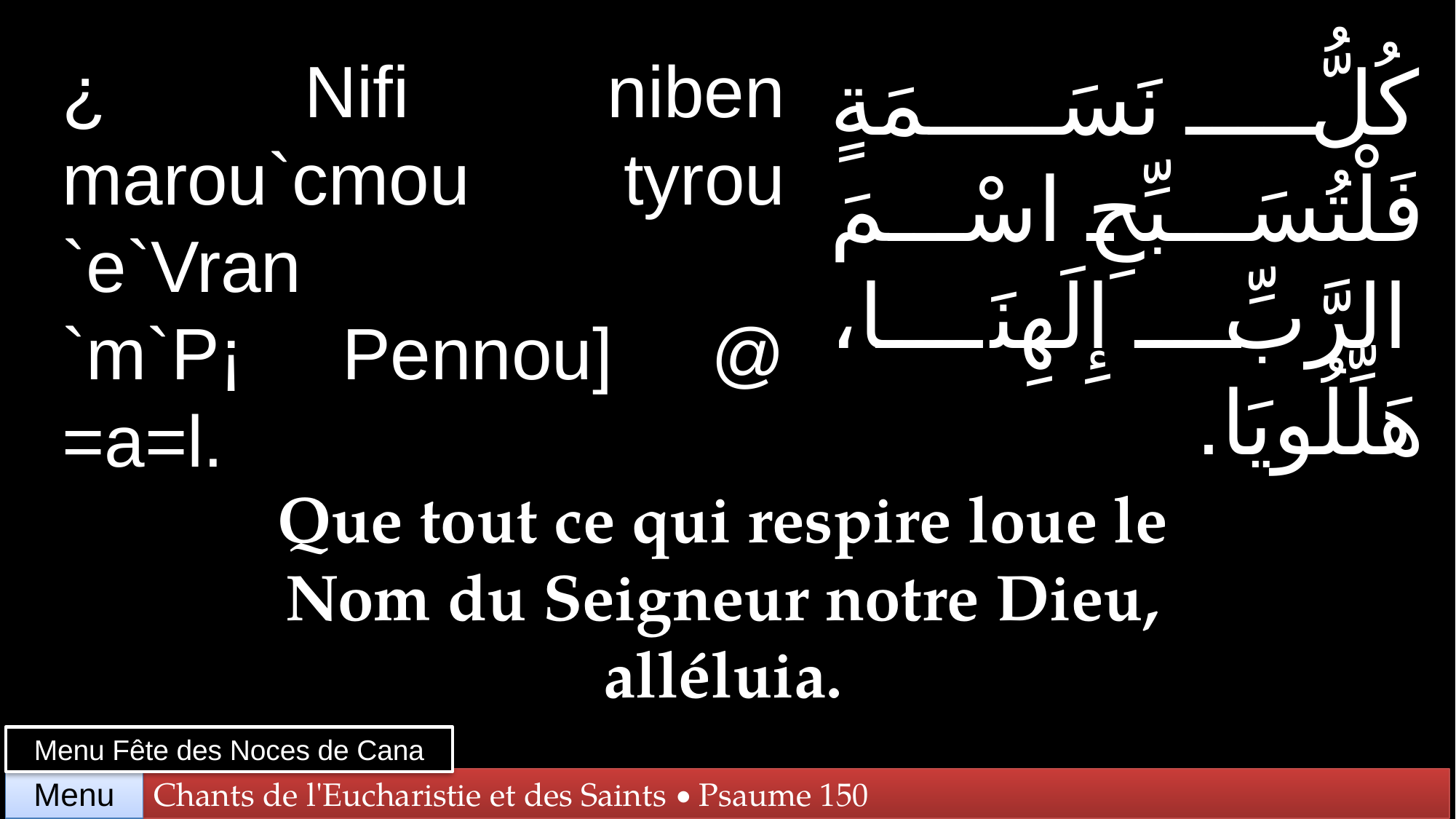

¿ Nifi niben marou`cmou tyrou `e`Vran `m`P¡ Pennou] @ =a=l.
كُلُّ نَسَمَةٍ فَلْتُسَبِّحِ اسْمَ الرَّبِّ إِلَهِنَا، هَلِّلُويَا.
Que tout ce qui respire loue le Nom du Seigneur notre Dieu, alléluia.
Menu Fête des Noces de Cana
Chants de l'Eucharistie et des Saints • Psaume 150
Menu